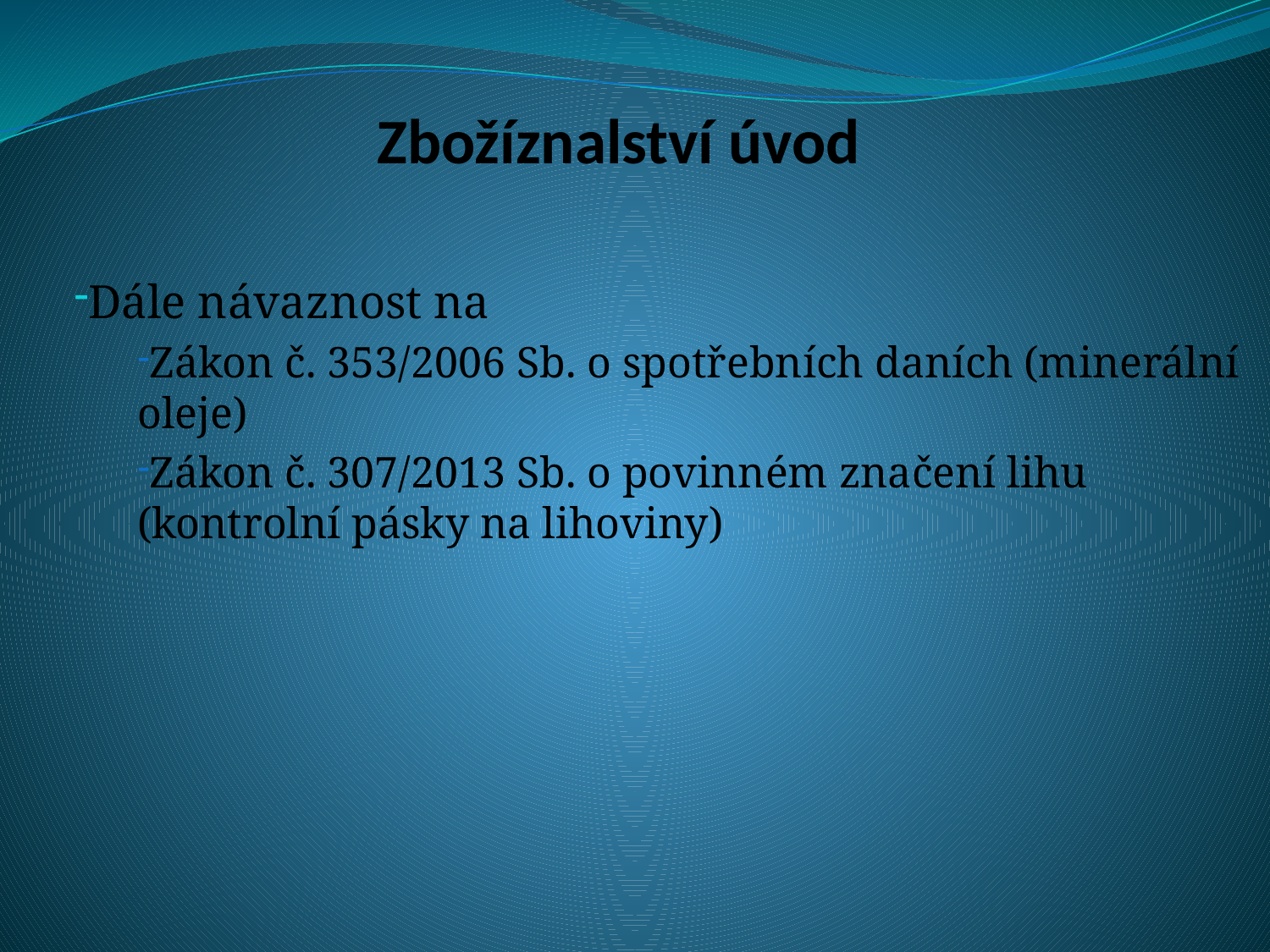

# Zbožíznalství úvod
Dále návaznost na
Zákon č. 353/2006 Sb. o spotřebních daních (minerální oleje)
Zákon č. 307/2013 Sb. o povinném značení lihu (kontrolní pásky na lihoviny)